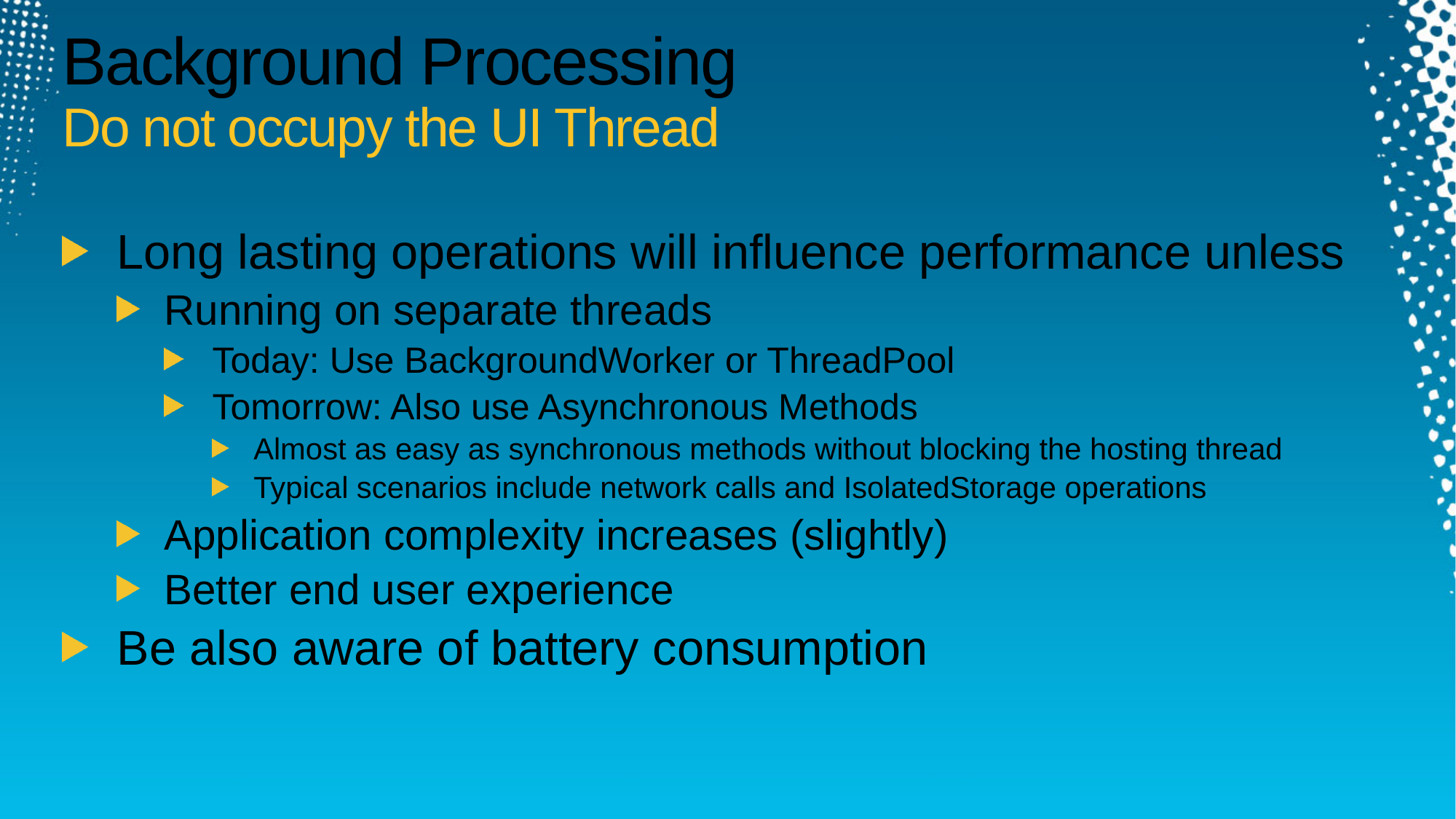

# Background Processing Do not occupy the UI Thread
Long lasting operations will influence performance unless
Running on separate threads
Today: Use BackgroundWorker or ThreadPool
Tomorrow: Also use Asynchronous Methods
Almost as easy as synchronous methods without blocking the hosting thread
Typical scenarios include network calls and IsolatedStorage operations
Application complexity increases (slightly)
Better end user experience
Be also aware of battery consumption